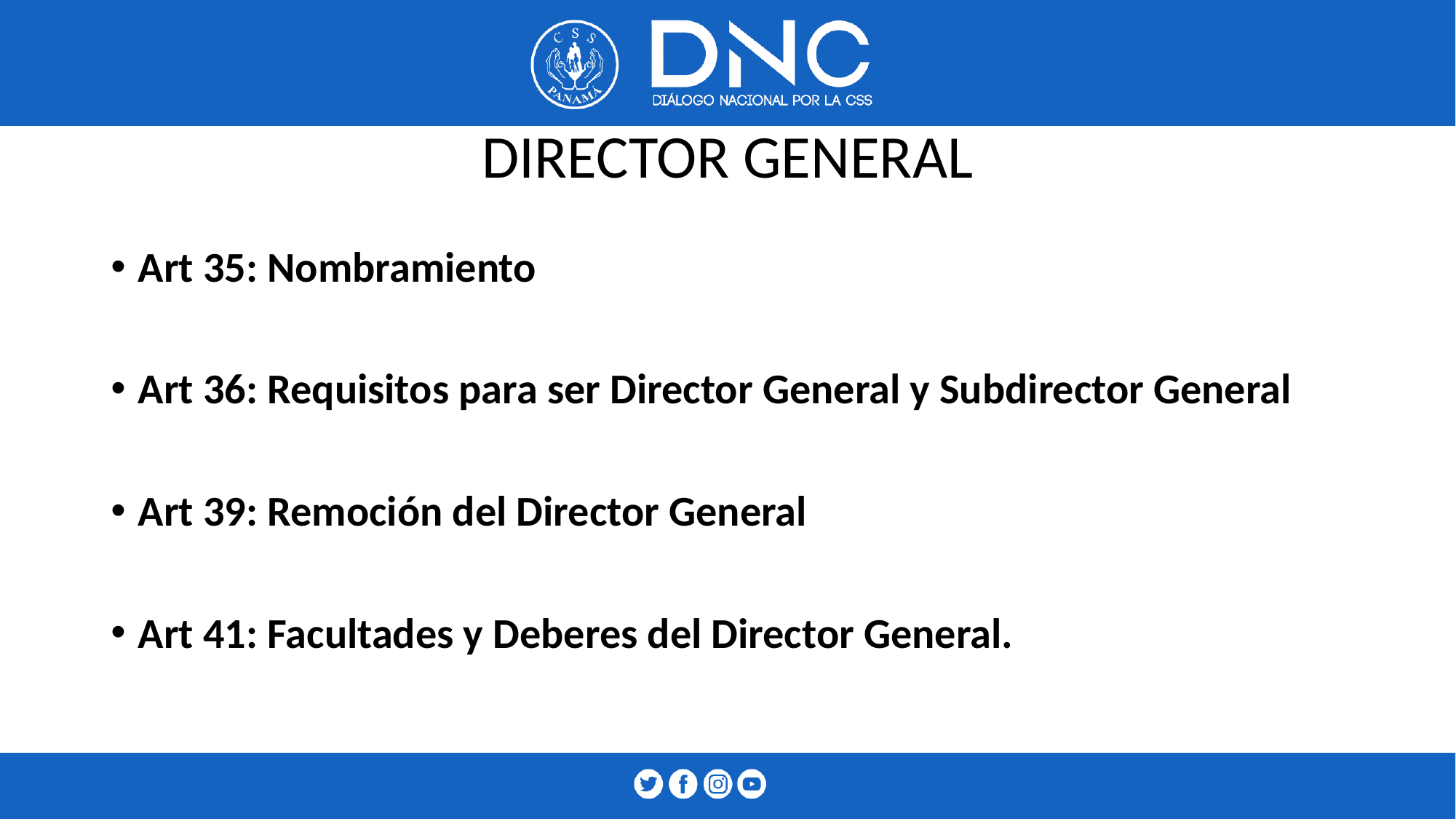

# DIRECTOR GENERAL
Art 35: Nombramiento

Art 36: Requisitos para ser Director General y Subdirector General

Art 39: Remoción del Director General

Art 41: Facultades y Deberes del Director General.